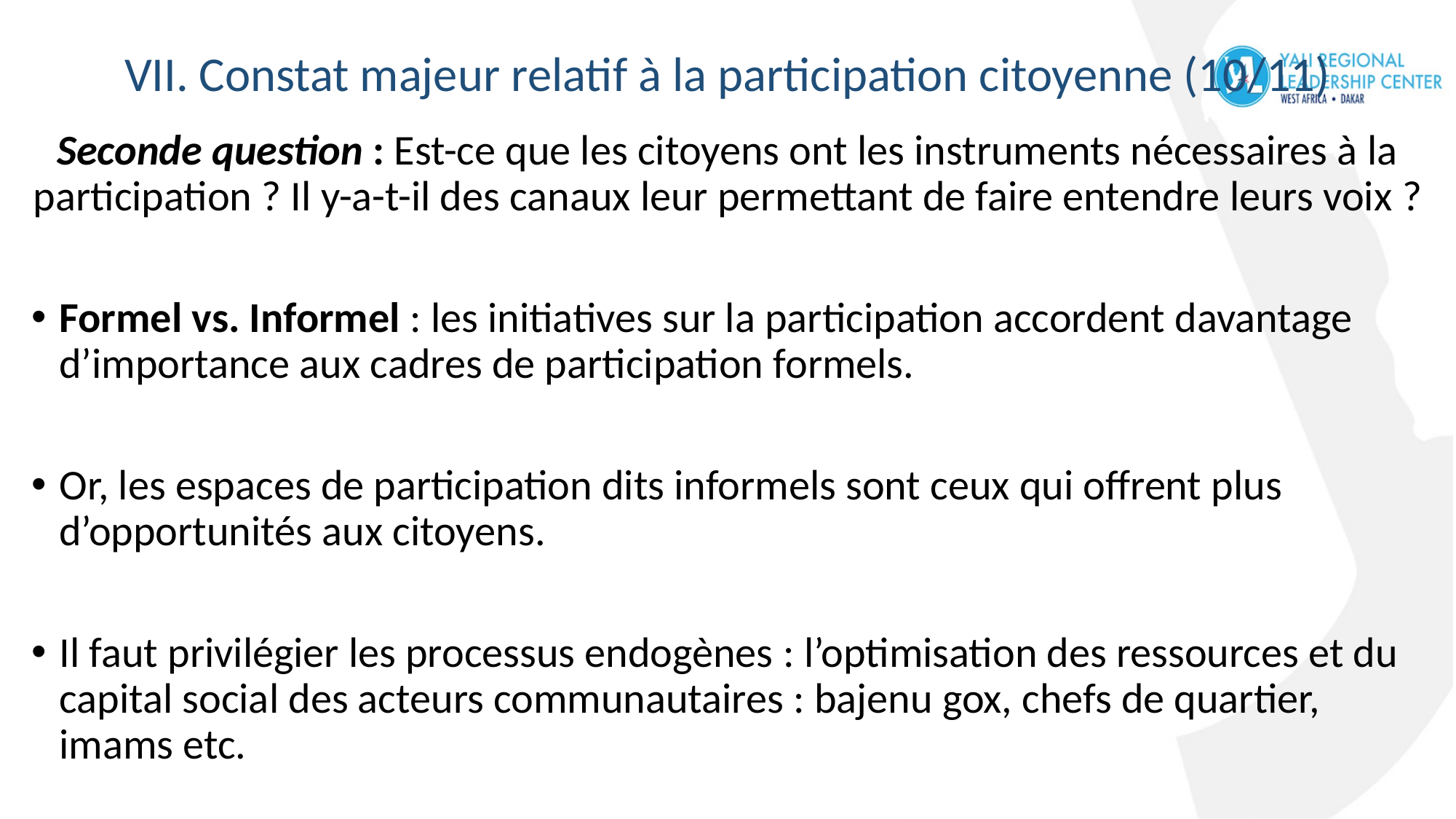

# VII. Constat majeur relatif à la participation citoyenne (10/11)
Seconde question : Est-ce que les citoyens ont les instruments nécessaires à la participation ? Il y-a-t-il des canaux leur permettant de faire entendre leurs voix ?

Formel vs. Informel : les initiatives sur la participation accordent davantage d’importance aux cadres de participation formels.

Or, les espaces de participation dits informels sont ceux qui offrent plus d’opportunités aux citoyens.

Il faut privilégier les processus endogènes : l’optimisation des ressources et du capital social des acteurs communautaires : bajenu gox, chefs de quartier, imams etc.